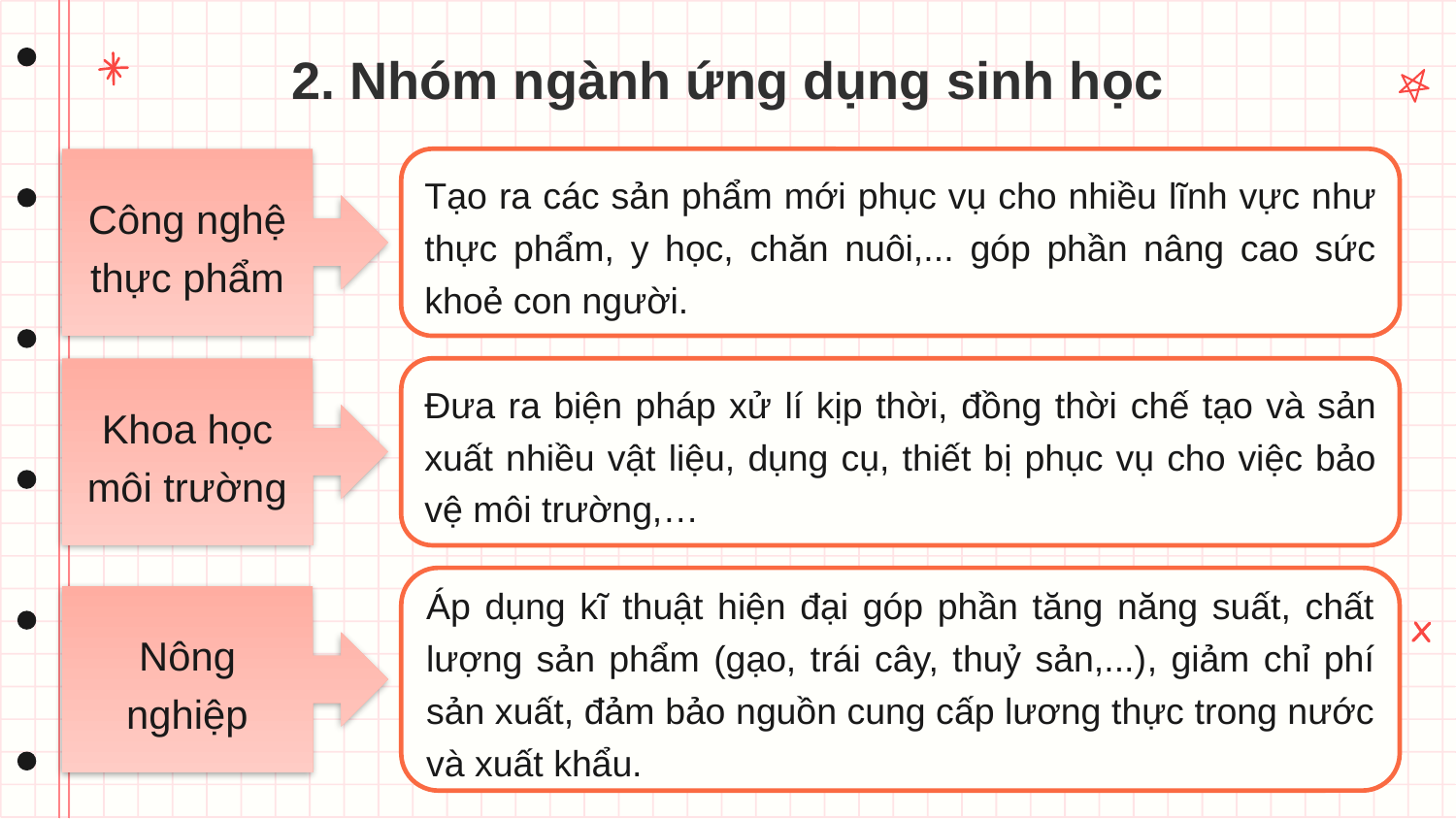

2. Nhóm ngành ứng dụng sinh học
Tạo ra các sản phẩm mới phục vụ cho nhiều lĩnh vực như thực phẩm, y học, chăn nuôi,... góp phần nâng cao sức khoẻ con người.
Công nghệ thực phẩm
Khoa học môi trường
Đưa ra biện pháp xử lí kịp thời, đồng thời chế tạo và sản xuất nhiều vật liệu, dụng cụ, thiết bị phục vụ cho việc bảo vệ môi trường,…
Áp dụng kĩ thuật hiện đại góp phần tăng năng suất, chất lượng sản phẩm (gạo, trái cây, thuỷ sản,...), giảm chỉ phí sản xuất, đảm bảo nguồn cung cấp lương thực trong nước và xuất khẩu.
Nông nghiệp